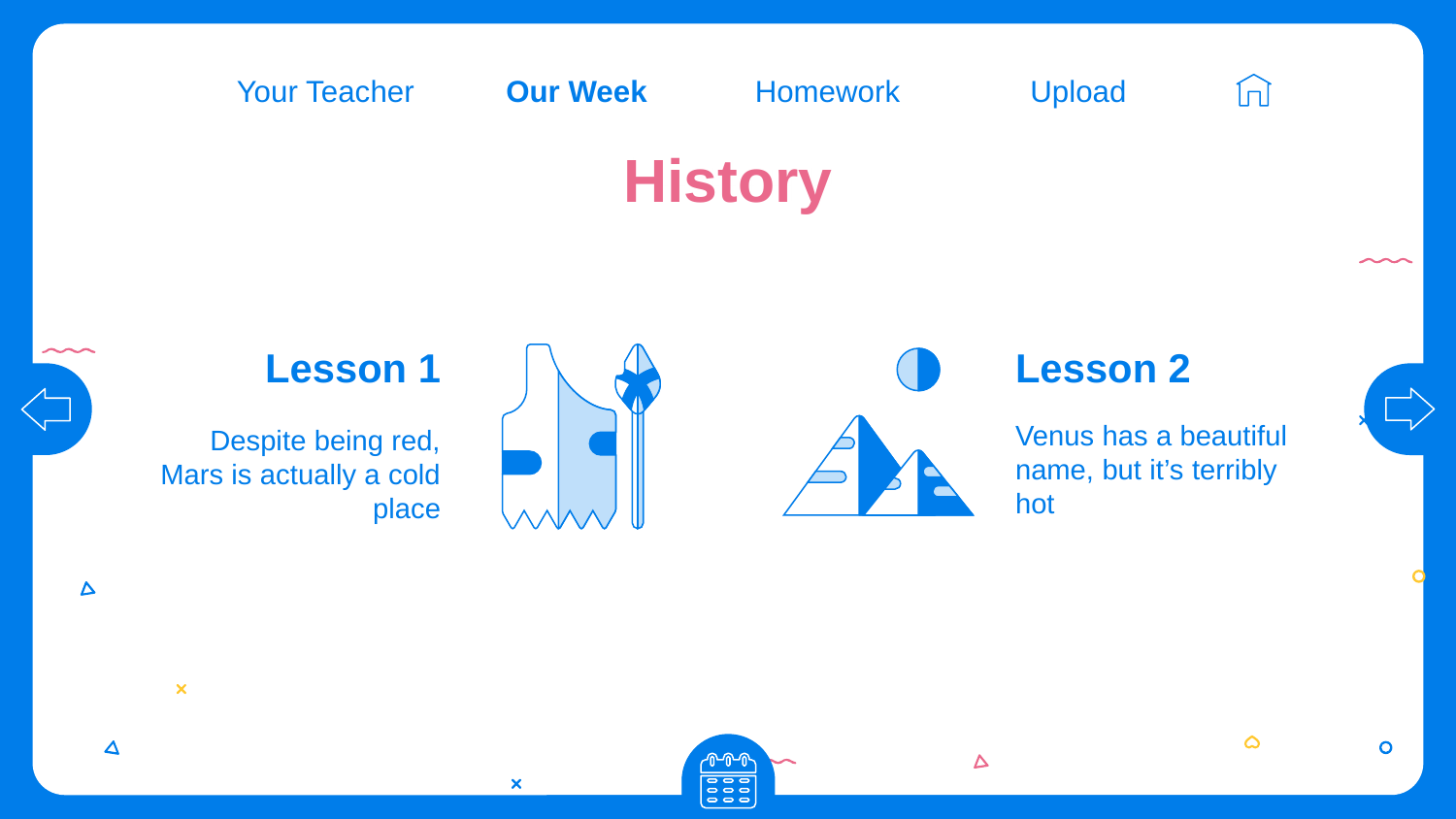

Our Week
Homework
Upload
Your Teacher

# History
Lesson 1
Lesson 2

Despite being red, Mars is actually a cold place
Venus has a beautiful name, but it’s terribly hot